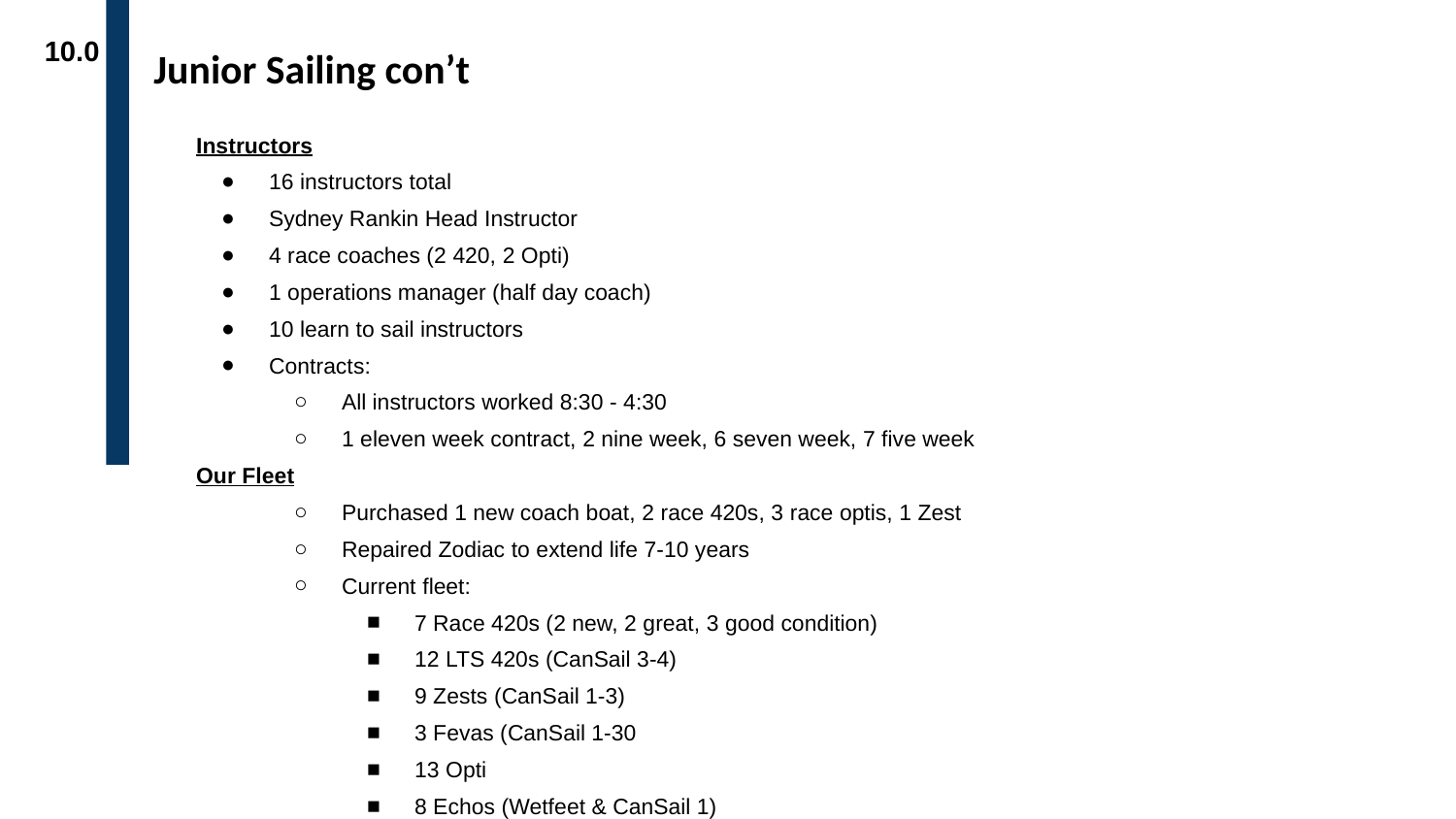

# Junior Sailing con’t
10.0
Instructors
16 instructors total
Sydney Rankin Head Instructor
4 race coaches (2 420, 2 Opti)
1 operations manager (half day coach)
10 learn to sail instructors
Contracts:
All instructors worked 8:30 - 4:30
1 eleven week contract, 2 nine week, 6 seven week, 7 five week
Our Fleet
Purchased 1 new coach boat, 2 race 420s, 3 race optis, 1 Zest
Repaired Zodiac to extend life 7-10 years
Current fleet:
7 Race 420s (2 new, 2 great, 3 good condition)
12 LTS 420s (CanSail 3-4)
9 Zests (CanSail 1-3)
3 Fevas (CanSail 1-30
13 Opti
8 Echos (Wetfeet & CanSail 1)